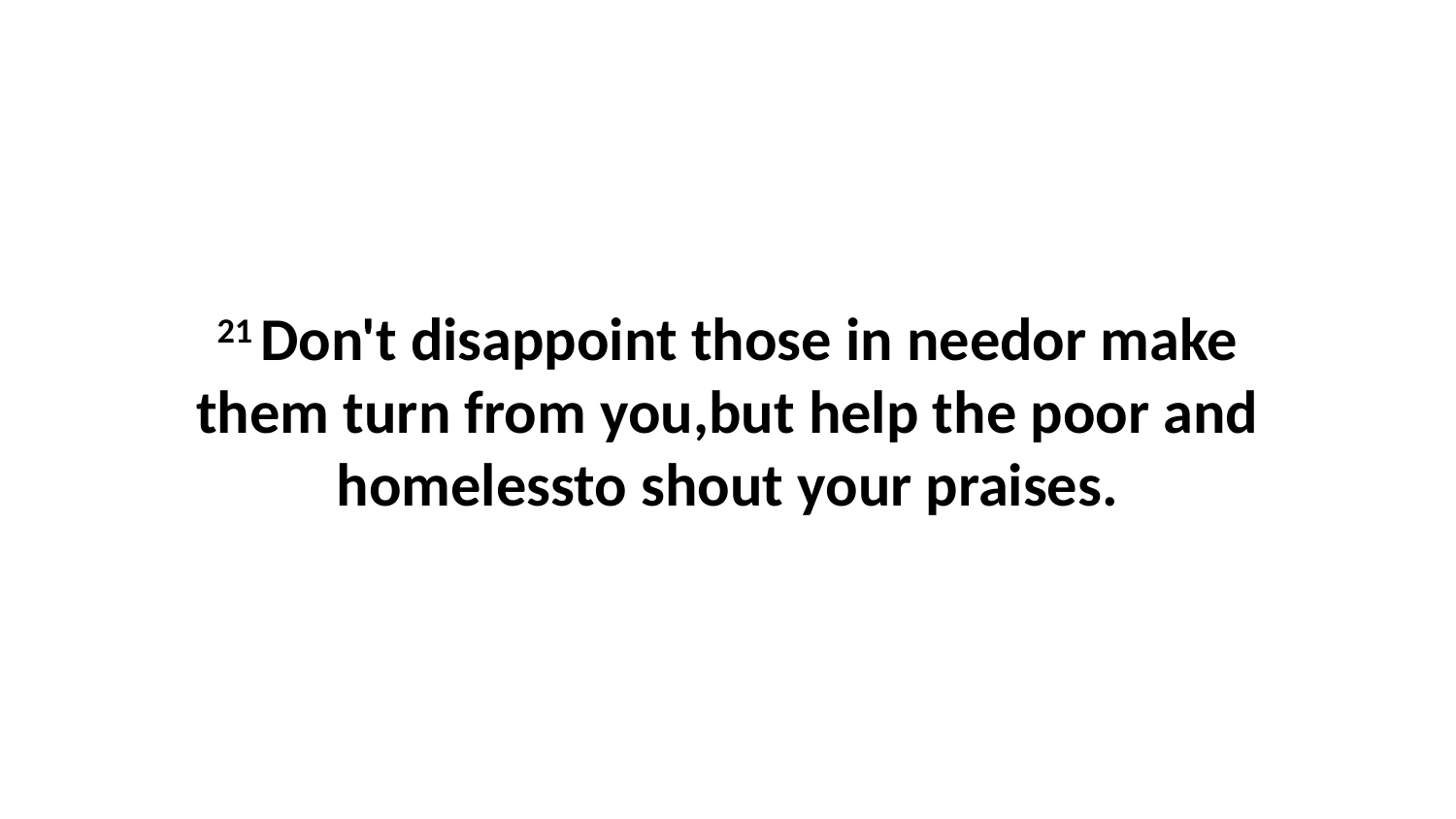

21 Don't disappoint those in needor make them turn from you,but help the poor and homelessto shout your praises.